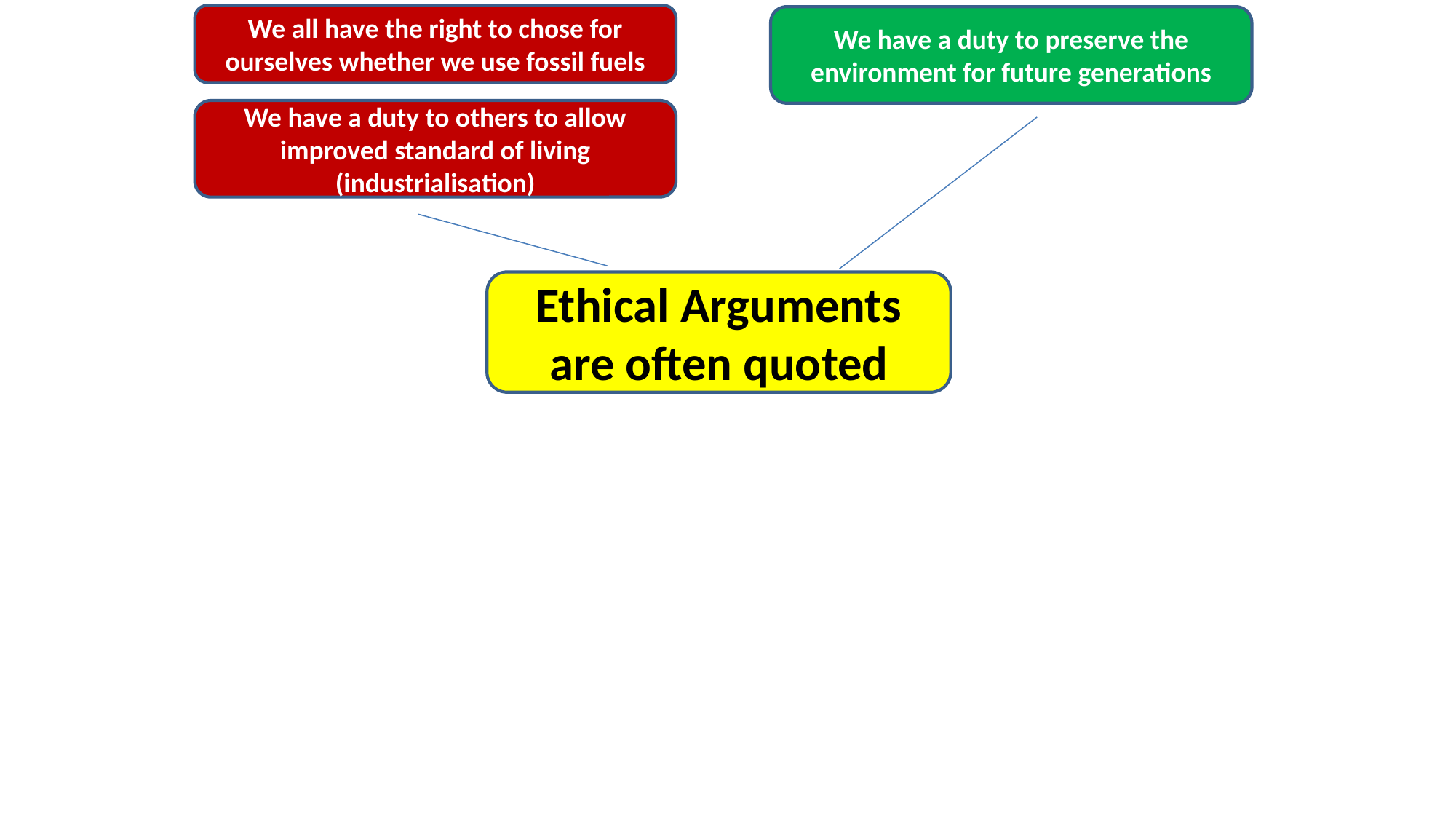

We all have the right to chose for ourselves whether we use fossil fuels
We have a duty to preserve the environment for future generations
We have a duty to others to allow improved standard of living (industrialisation)
Ethical Arguments are often quoted